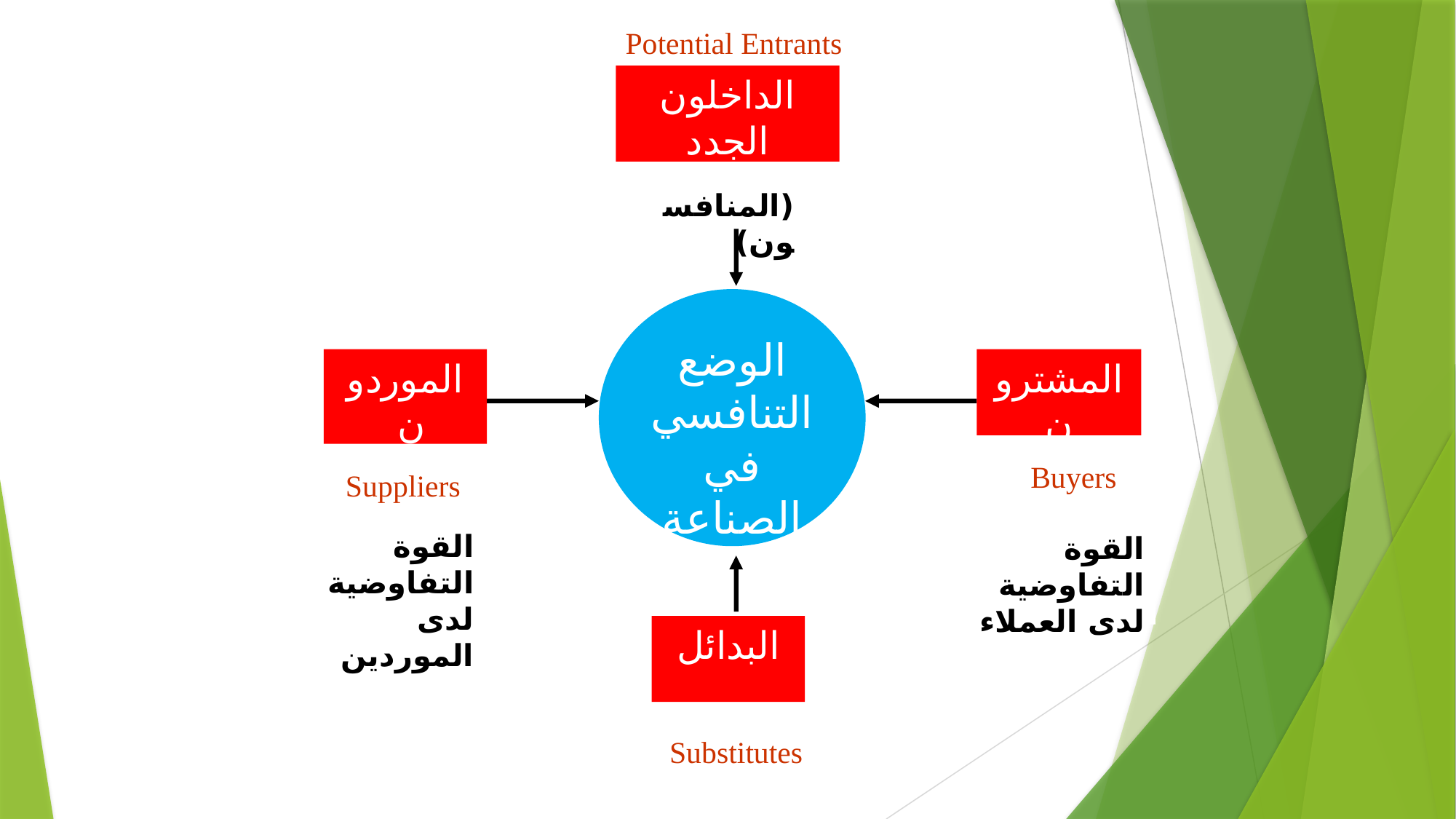

Potential Entrants
الداخلون الجدد
  (المنافسون)

الوضع التنافسي في الصناعة
الموردون
المشترون

Buyers
Suppliers

القوة التفاوضية لدى العملاء

القوة التفاوضية لدى الموردين

البدائل
Substitutes